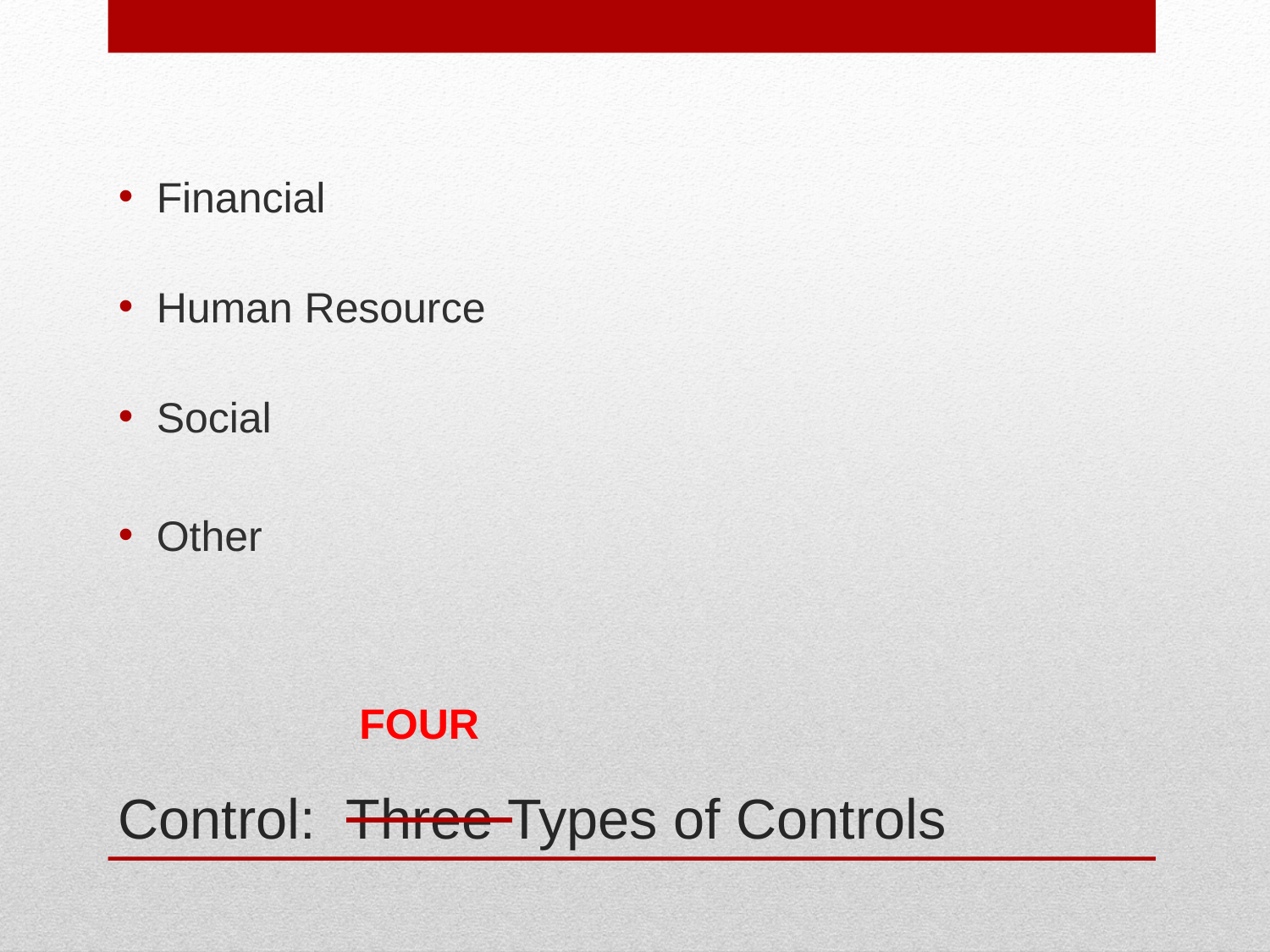

Financial
Human Resource
Social

Other
FOUR
Control:  Three Types of Controls